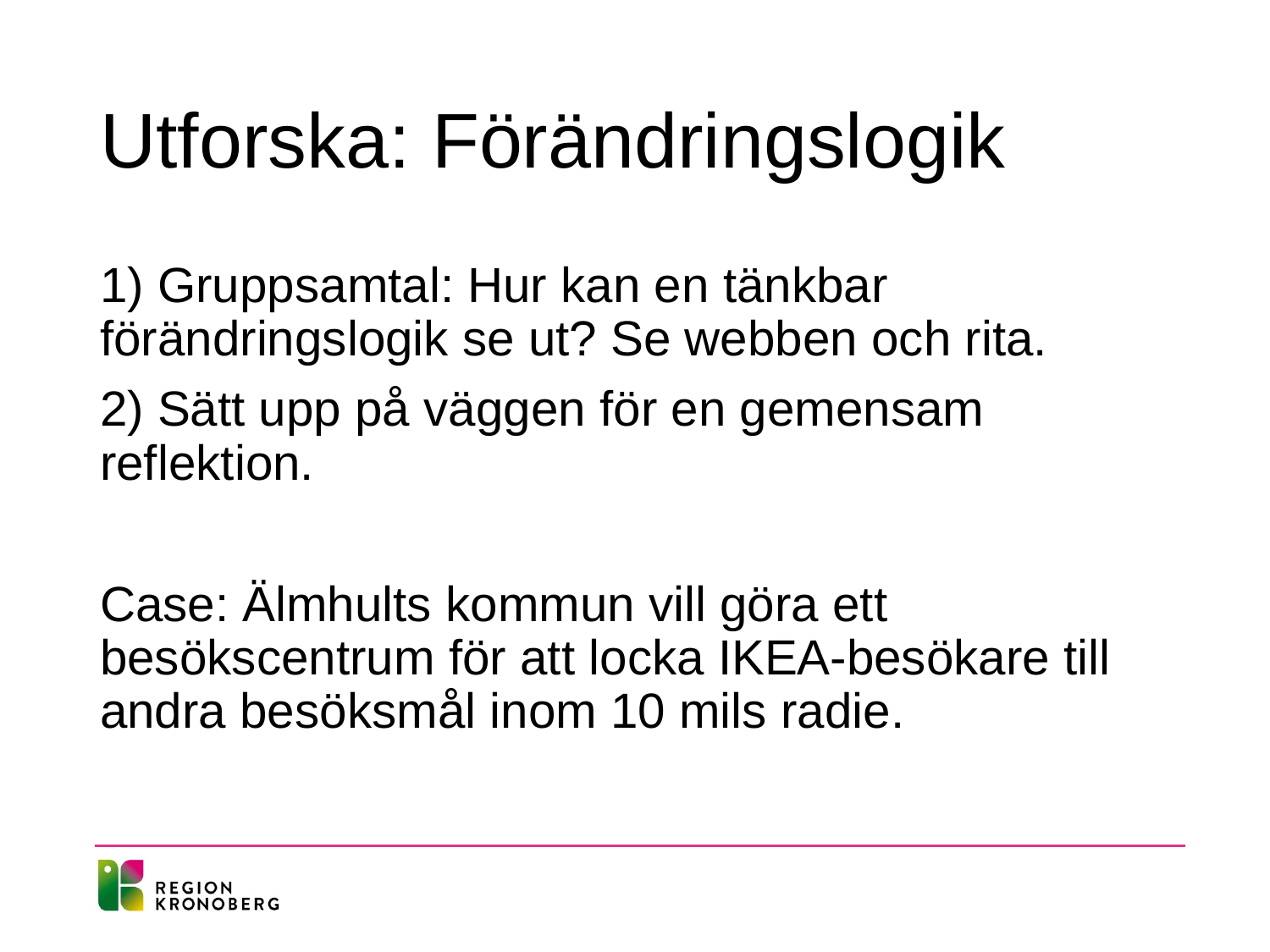

# Utforska: Förändringslogik
1) Gruppsamtal: Hur kan en tänkbar förändringslogik se ut? Se webben och rita.
2) Sätt upp på väggen för en gemensam reflektion.

Case: Älmhults kommun vill göra ett besökscentrum för att locka IKEA-besökare till andra besöksmål inom 10 mils radie.